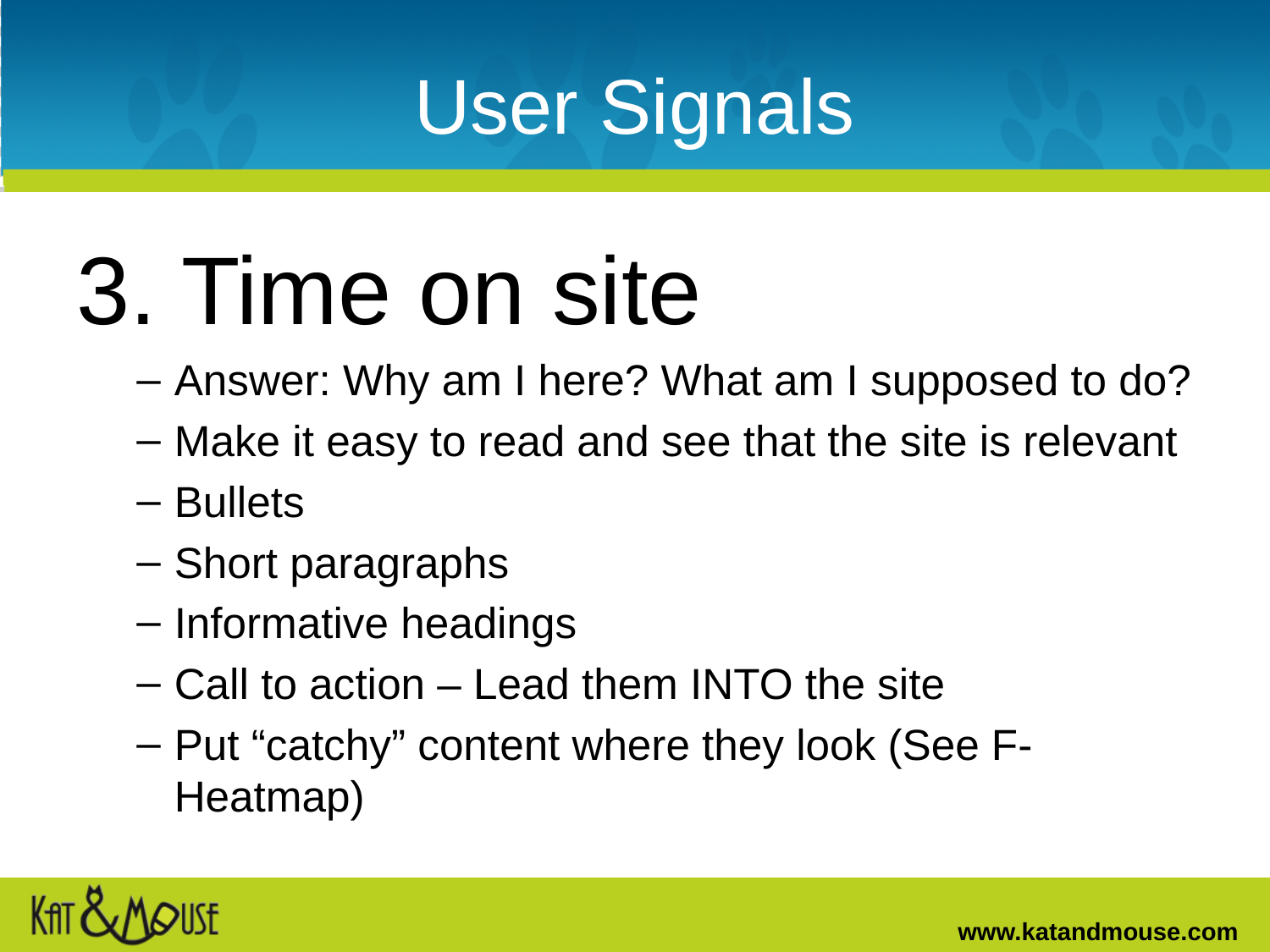

# User Signals
3. Time on site
Answer: Why am I here? What am I supposed to do?
Make it easy to read and see that the site is relevant
Bullets
Short paragraphs
Informative headings
Call to action – Lead them INTO the site
Put “catchy” content where they look (See F-Heatmap)